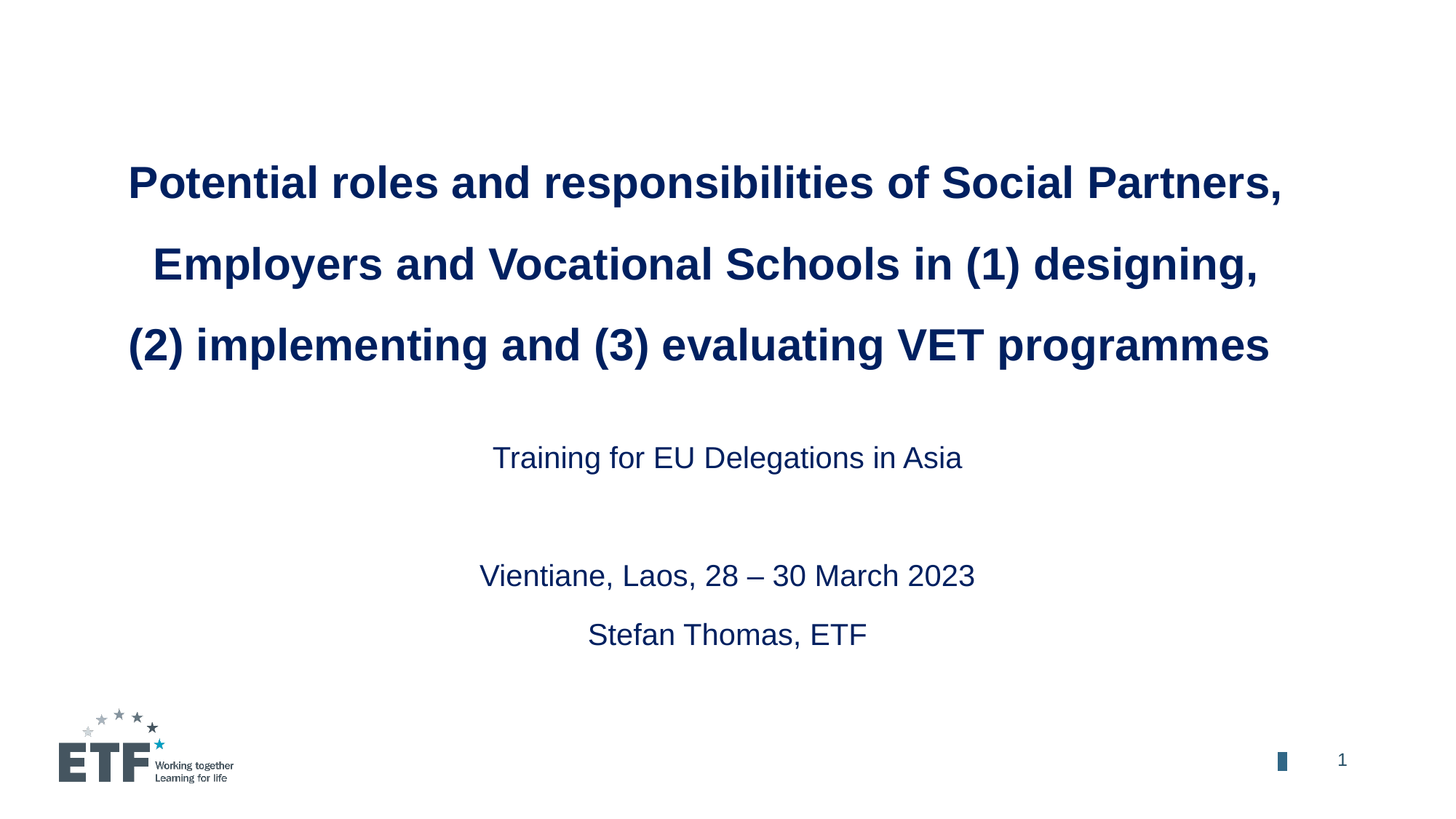

# Potential roles and responsibilities of Social Partners, Employers and Vocational Schools in (1) designing, (2) implementing and (3) evaluating VET programmes
Training for EU Delegations in Asia

Vientiane, Laos, 28 – 30 March 2023
Stefan Thomas, ETF
1